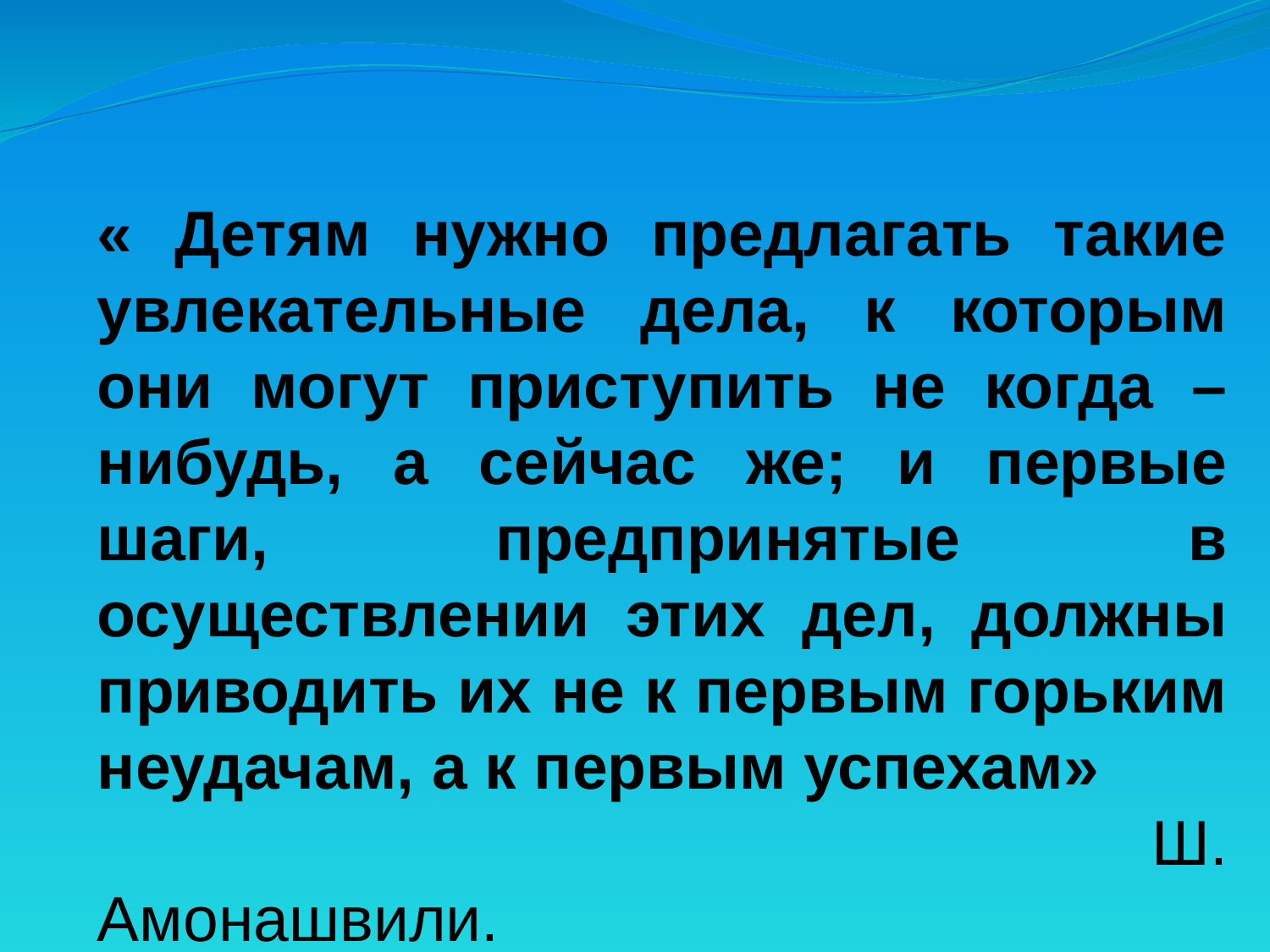

« Детям нужно предлагать такие увлекательные дела, к которым они могут приступить не когда – нибудь, а сейчас же; и первые шаги, предпринятые в осуществлении этих дел, должны приводить их не к первым горьким неудачам, а к первым успехам»
                                               Ш. Амонашвили.